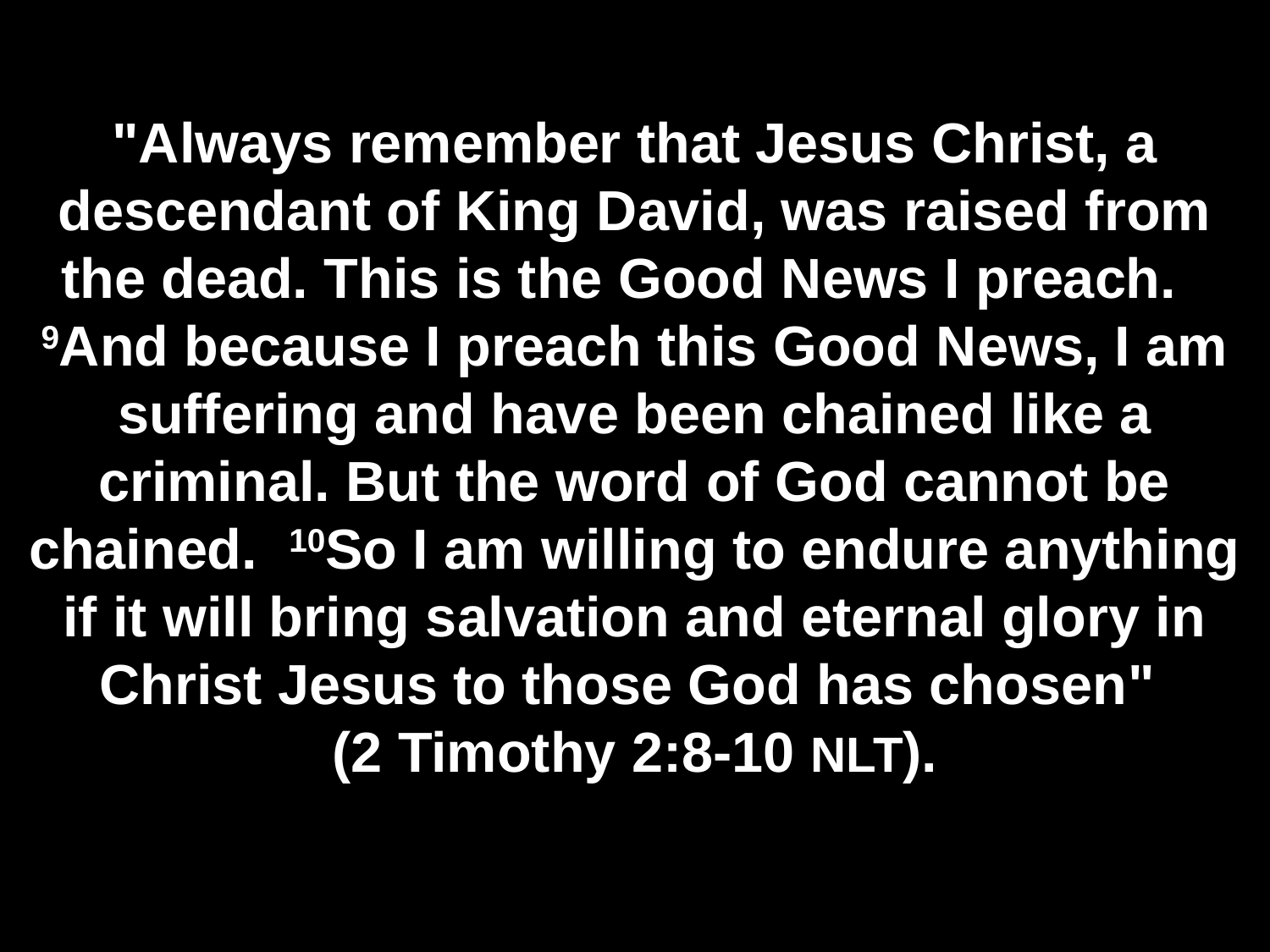

# "Always remember that Jesus Christ, a descendant of King David, was raised from the dead. This is the Good News I preach.  9And because I preach this Good News, I am suffering and have been chained like a criminal. But the word of God cannot be chained.  10So I am willing to endure anything if it will bring salvation and eternal glory in Christ Jesus to those God has chosen" (2 Timothy 2:8-10 NLT).